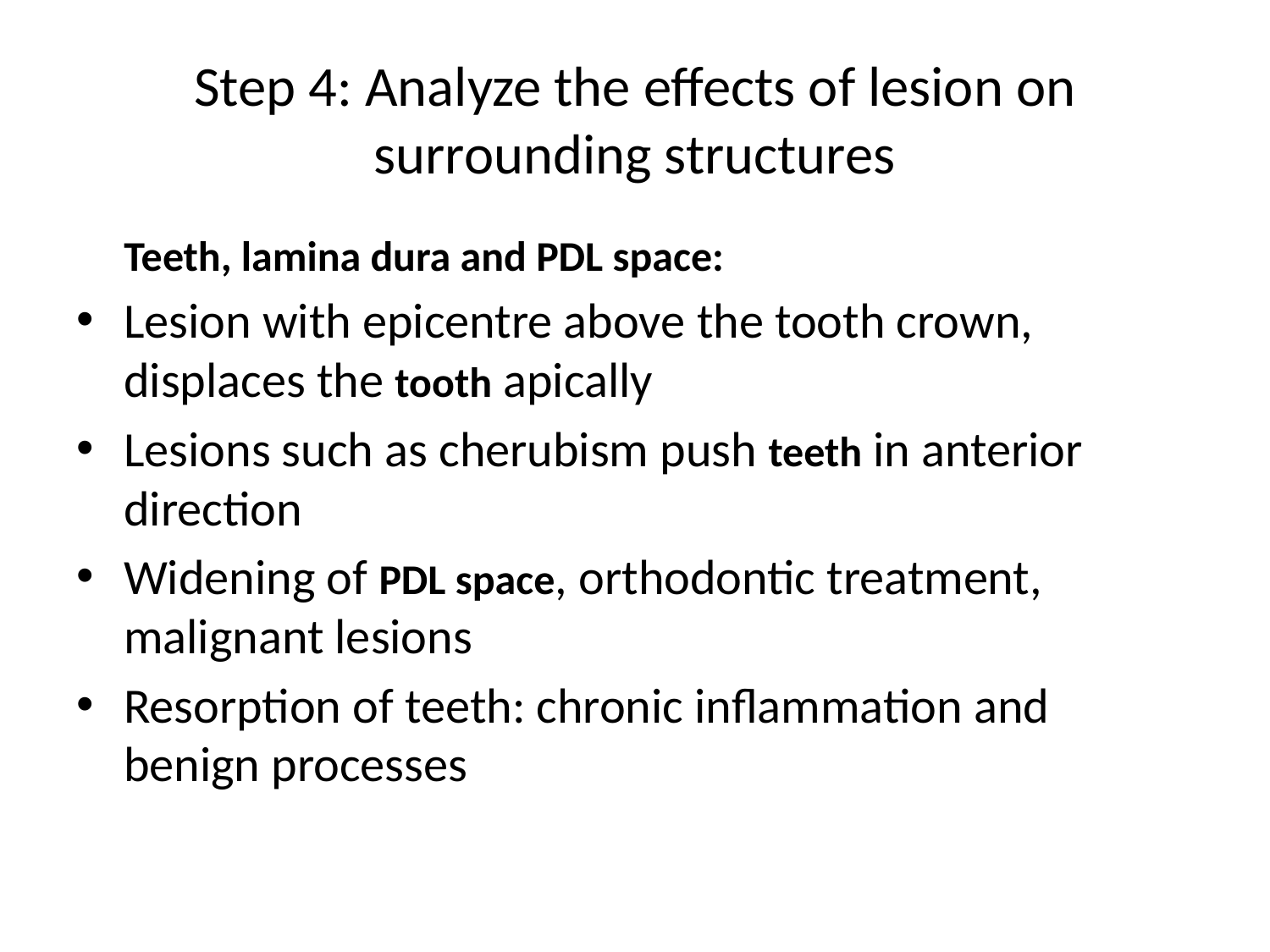

# Step 4: Analyze the effects of lesion on surrounding structures
 	Teeth, lamina dura and PDL space:
Lesion with epicentre above the tooth crown, displaces the tooth apically
Lesions such as cherubism push teeth in anterior direction
Widening of PDL space, orthodontic treatment, malignant lesions
Resorption of teeth: chronic inflammation and benign processes